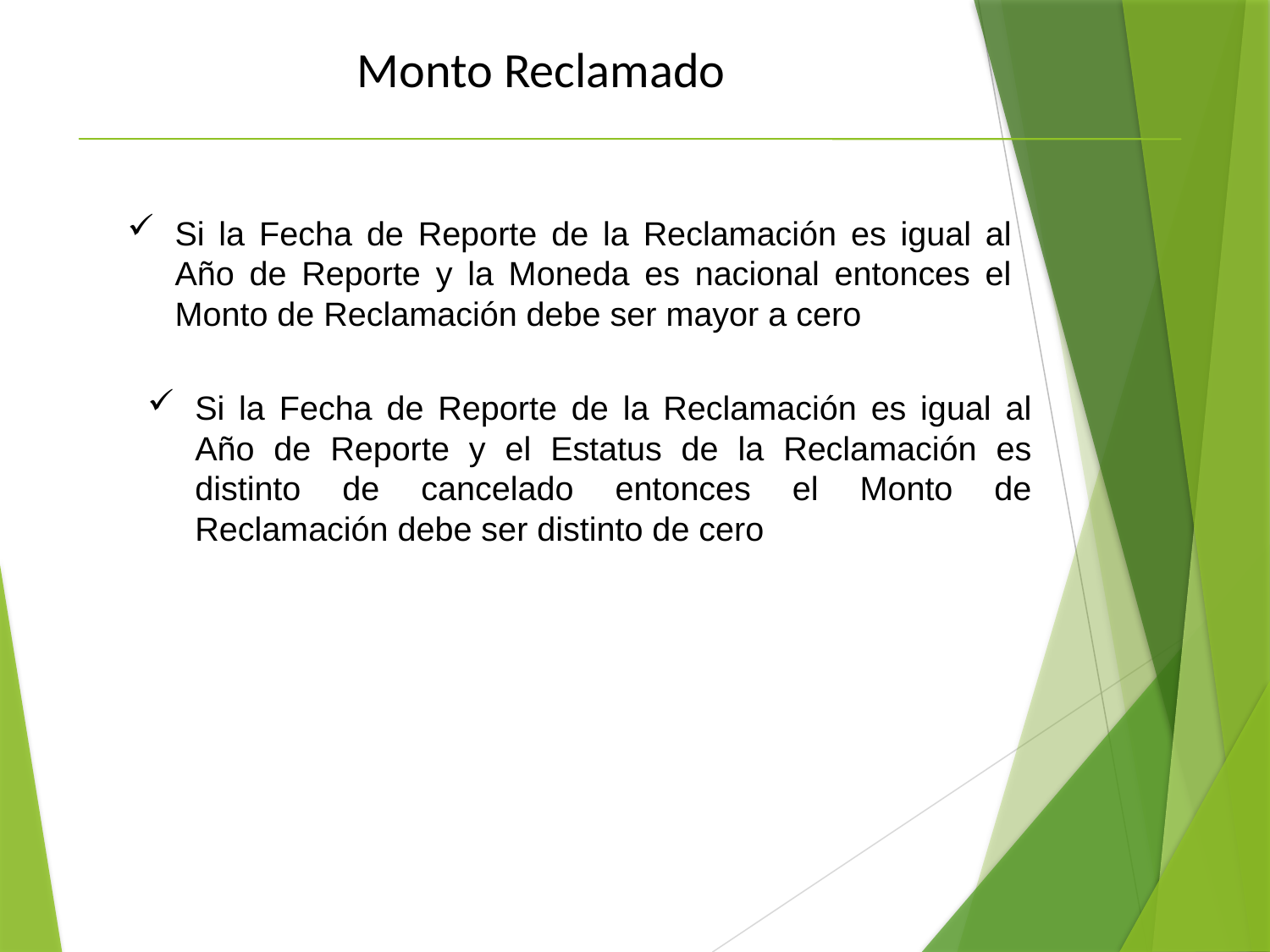

Monto Reclamado
Si la Fecha de Reporte de la Reclamación es igual al Año de Reporte y la Moneda es nacional entonces el Monto de Reclamación debe ser mayor a cero
Si la Fecha de Reporte de la Reclamación es igual al Año de Reporte y el Estatus de la Reclamación es distinto de cancelado entonces el Monto de Reclamación debe ser distinto de cero